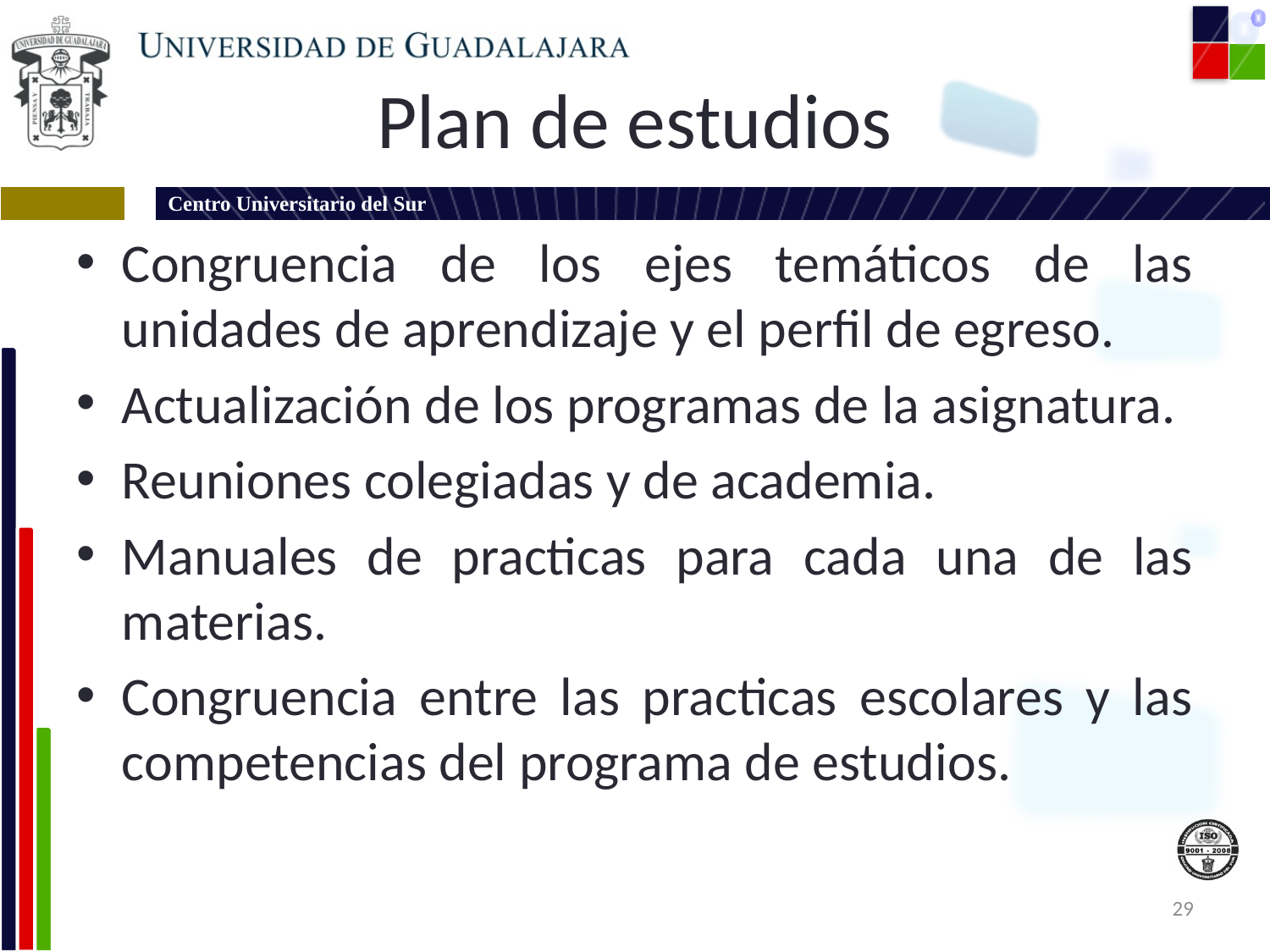

# Plan de estudios
Congruencia de los ejes temáticos de las unidades de aprendizaje y el perfil de egreso.
Actualización de los programas de la asignatura.
Reuniones colegiadas y de academia.
Manuales de practicas para cada una de las materias.
Congruencia entre las practicas escolares y las competencias del programa de estudios.

29